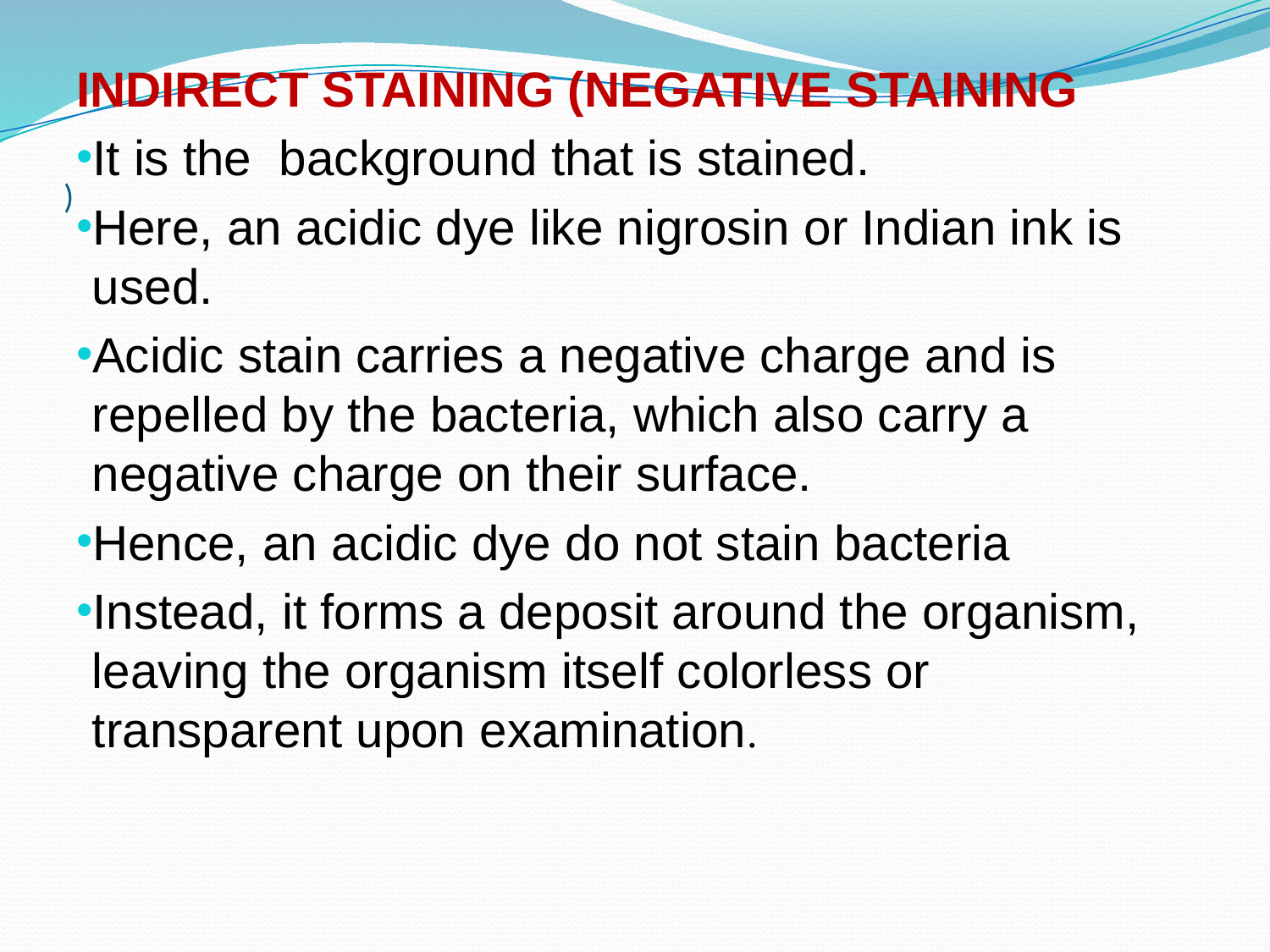

INDIRECT STAINING (NEGATIVE STAINING
It is the  background that is stained.
Here, an acidic dye like nigrosin or Indian ink is used.
Acidic stain carries a negative charge and is repelled by the bacteria, which also carry a negative charge on their surface.
Hence, an acidic dye do not stain bacteria
Instead, it forms a deposit around the organism, leaving the organism itself colorless or transparent upon examination.
# )